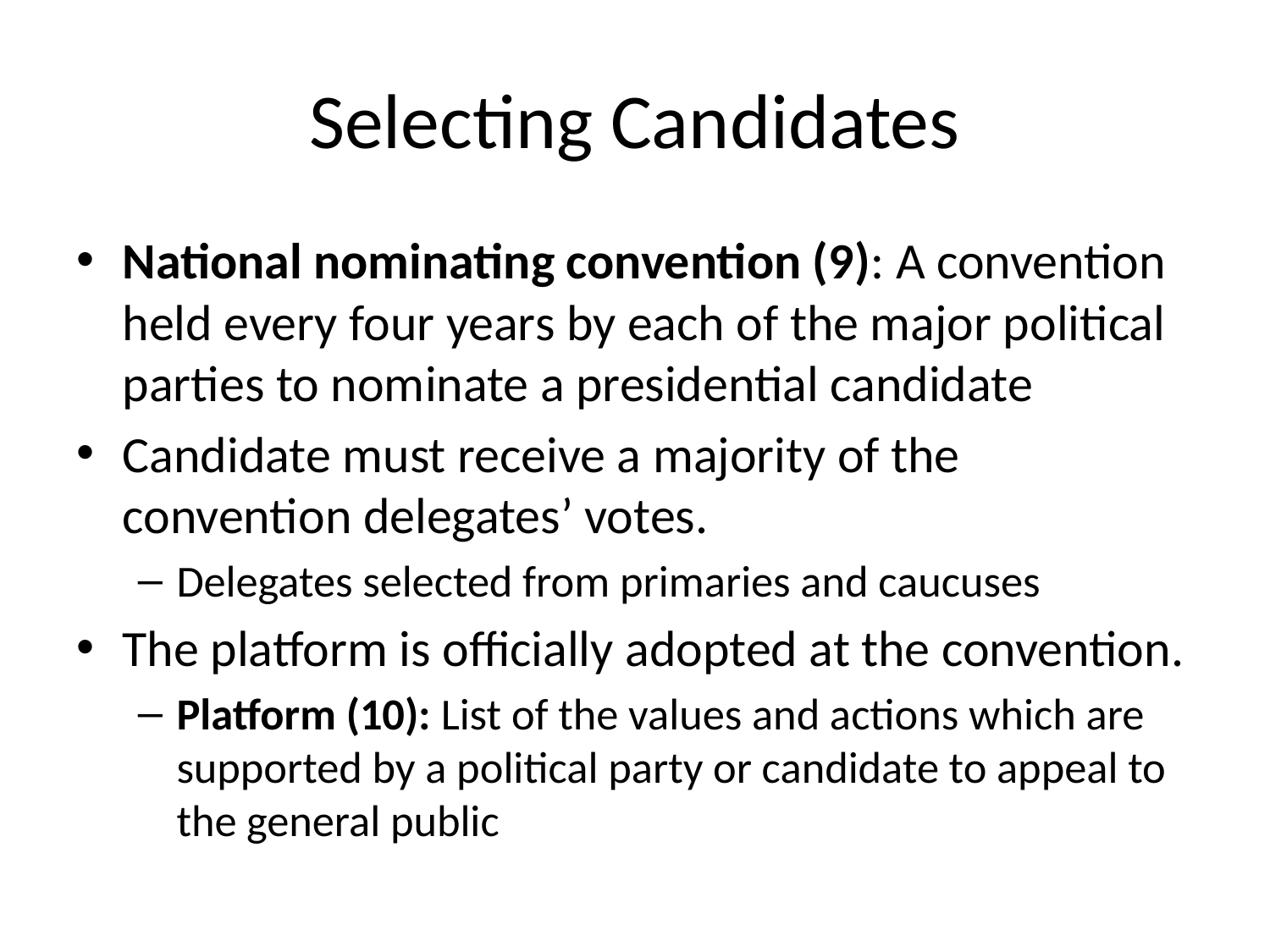

# Selecting Candidates
National nominating convention (9): A convention held every four years by each of the major political parties to nominate a presidential candidate
Candidate must receive a majority of the convention delegates’ votes.
Delegates selected from primaries and caucuses
The platform is officially adopted at the convention.
Platform (10): List of the values and actions which are supported by a political party or candidate to appeal to the general public